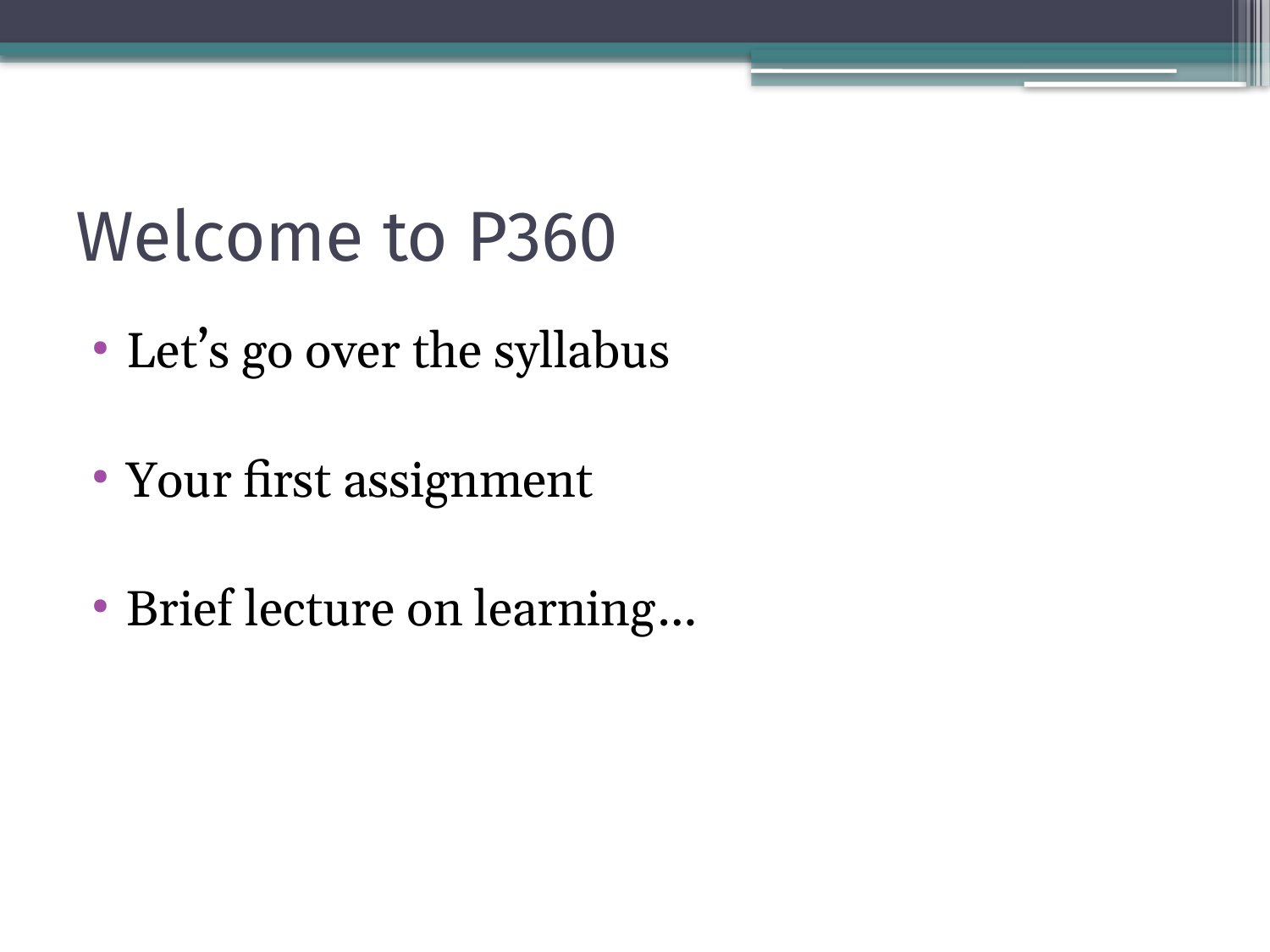

# Welcome to P360
Let’s go over the syllabus

Your first assignment

Brief lecture on learning…